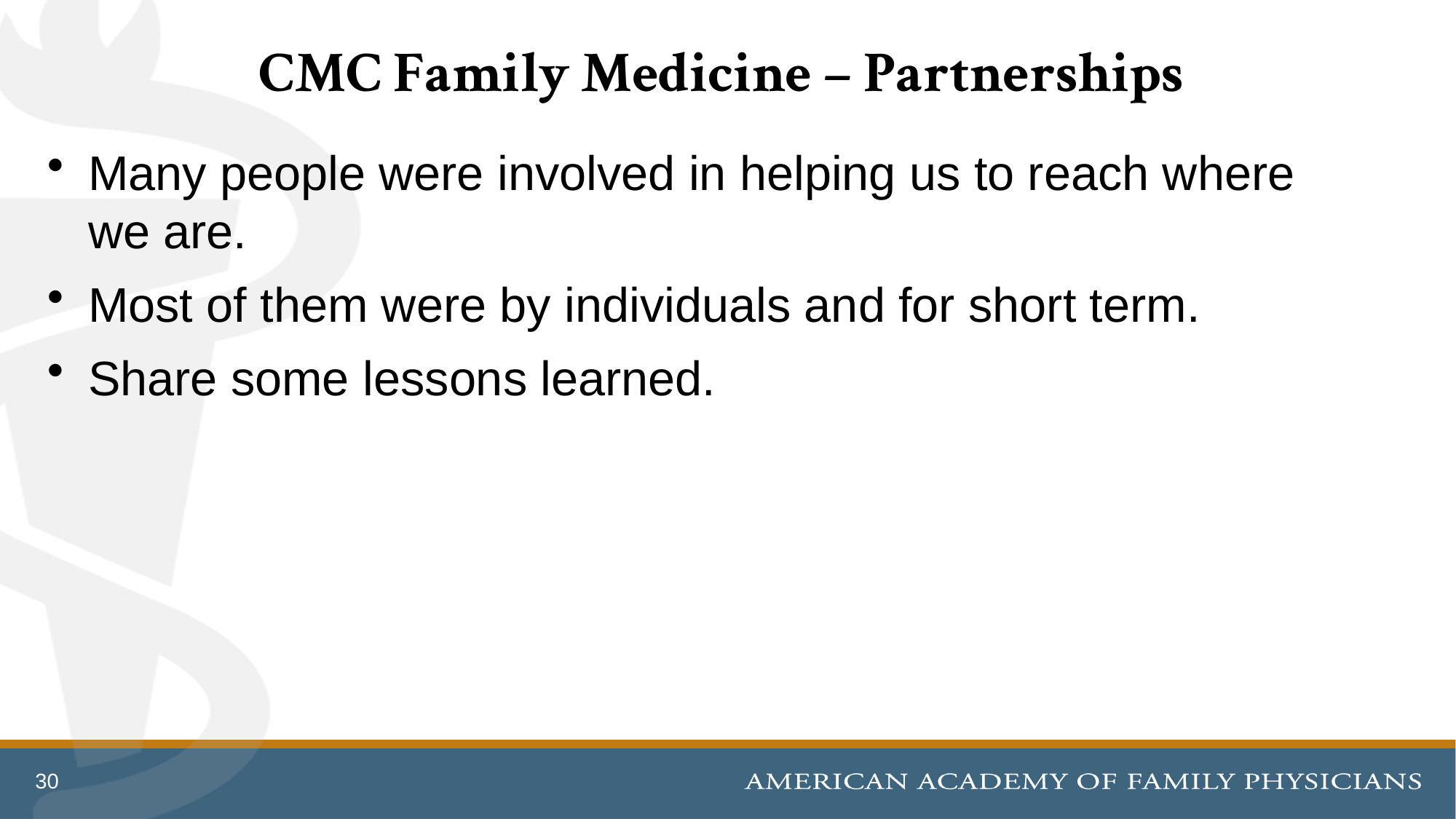

# CMC Family Medicine – Partnerships
Many people were involved in helping us to reach where we are.
Most of them were by individuals and for short term.
Share some lessons learned.
30